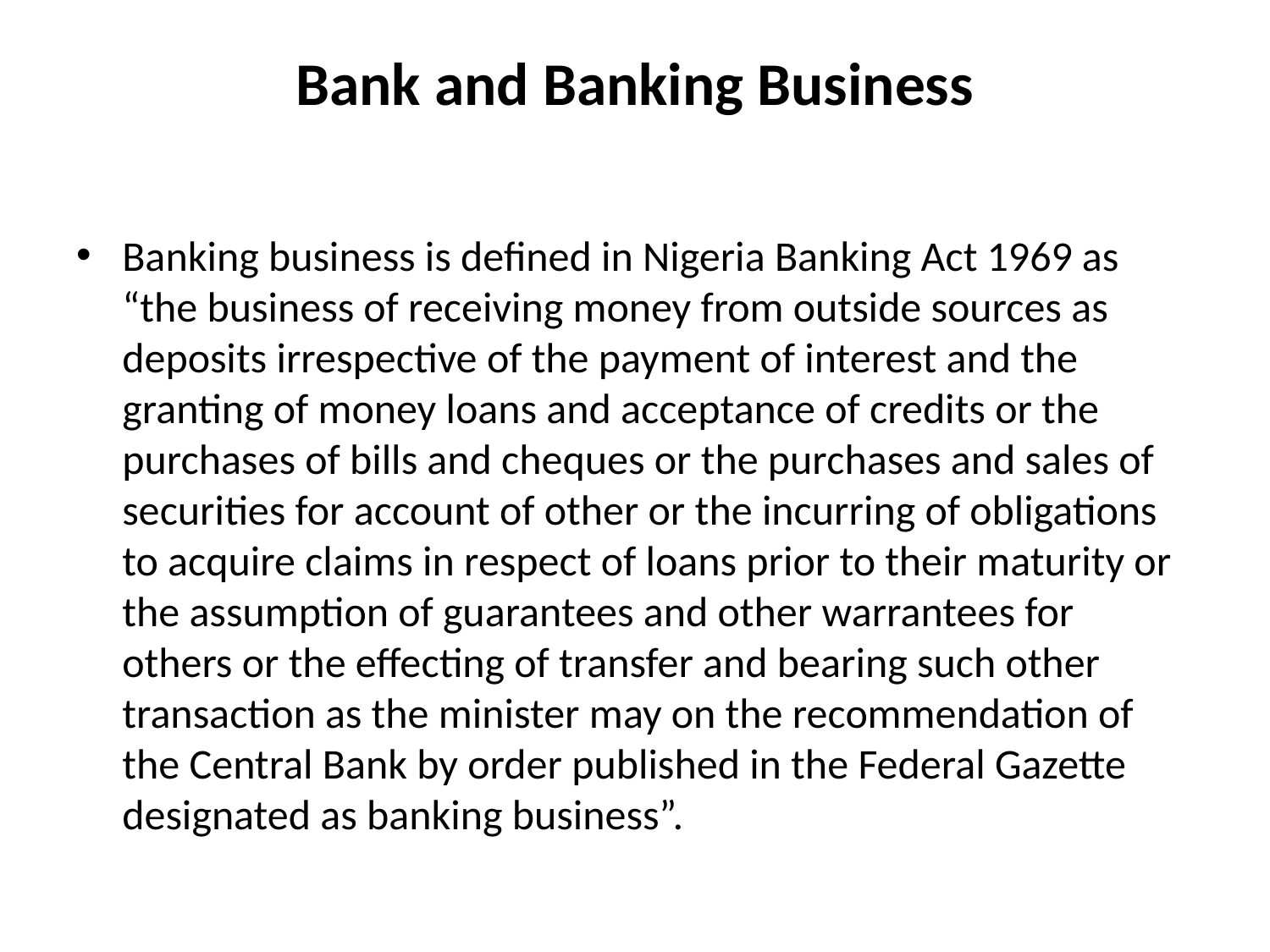

# Bank and Banking Business
Banking business is defined in Nigeria Banking Act 1969 as “the business of receiving money from outside sources as deposits irrespective of the payment of interest and the granting of money loans and acceptance of credits or the purchases of bills and cheques or the purchases and sales of securities for account of other or the incurring of obligations to acquire claims in respect of loans prior to their maturity or the assumption of guarantees and other warrantees for others or the effecting of transfer and bearing such other transaction as the minister may on the recommendation of the Central Bank by order published in the Federal Gazette designated as banking business”.